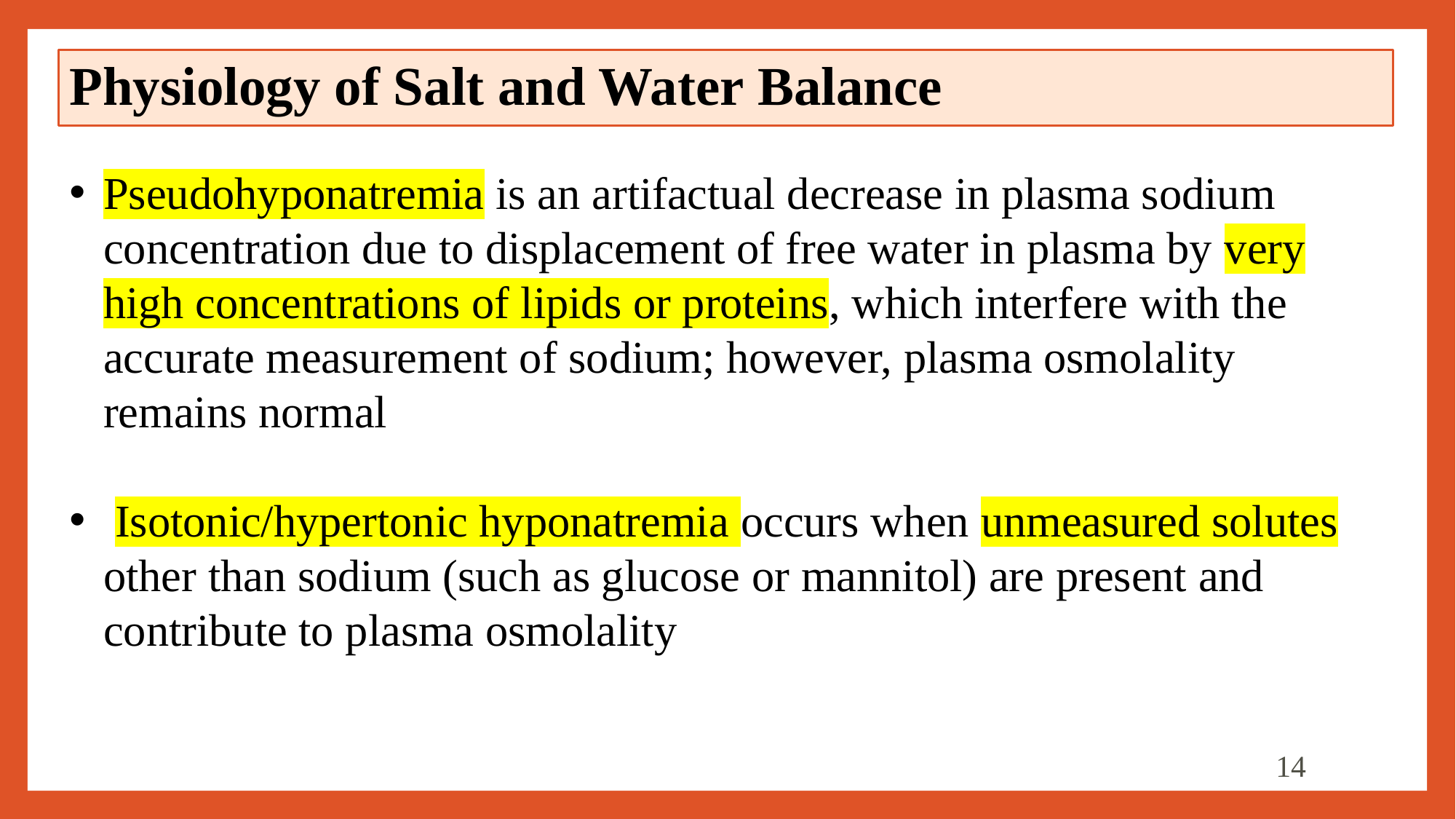

# Physiology of Salt and Water Balance
Pseudohyponatremia is an artifactual decrease in plasma sodium concentration due to displacement of free water in plasma by very high concentrations of lipids or proteins, which interfere with the accurate measurement of sodium; however, plasma osmolality remains normal

 Isotonic/hypertonic hyponatremia occurs when unmeasured solutes other than sodium (such as glucose or mannitol) are present and contribute to plasma osmolality

14